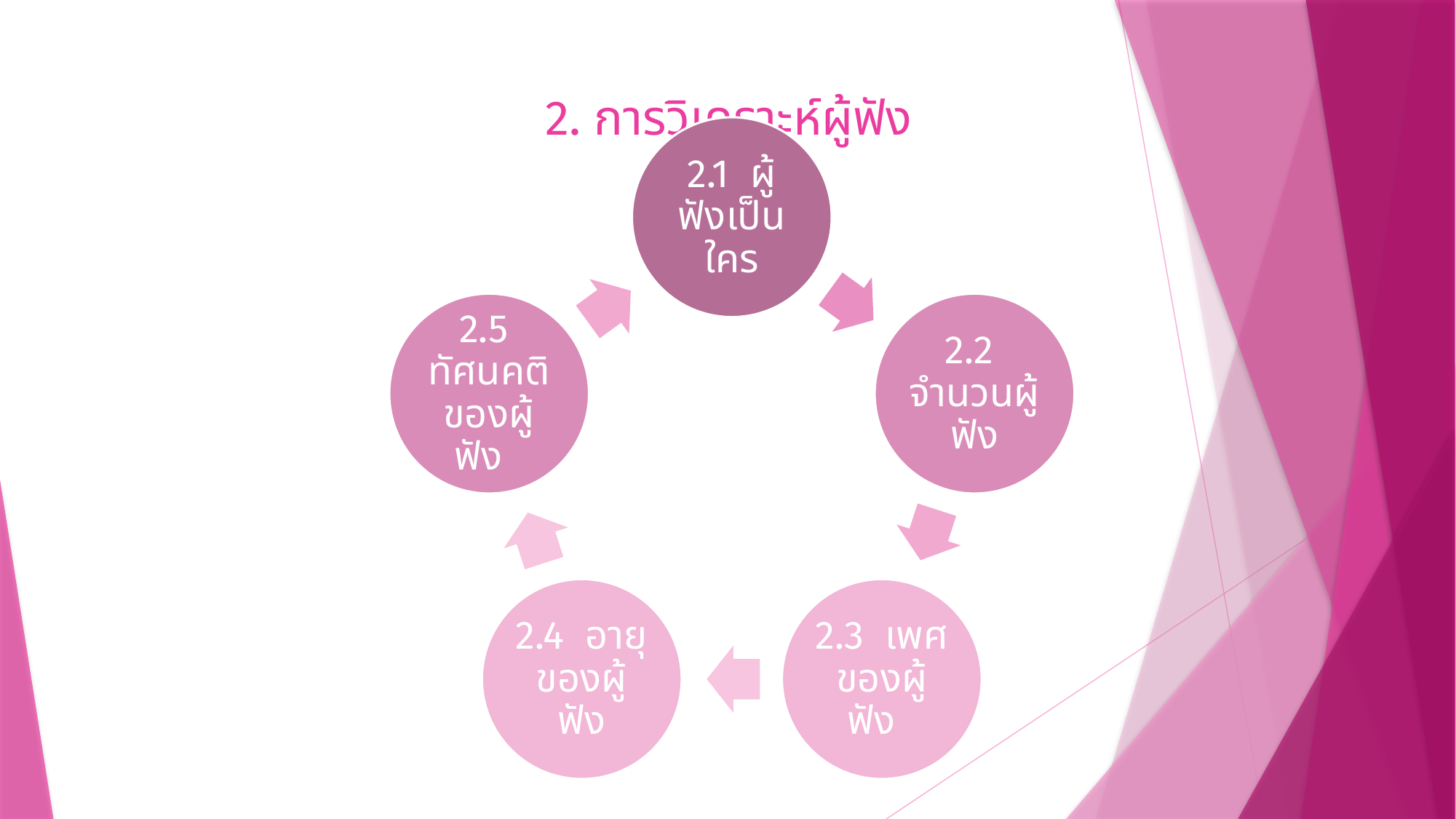

# 2. การวิเคราะห์ผู้ฟัง
2.1  ผู้ฟังเป็นใคร

2.2  จำนวนผู้ฟัง

2.3  เพศของผู้ฟัง

2.4  อายุของผู้ฟัง

2.5  ทัศนคติของผู้ฟัง